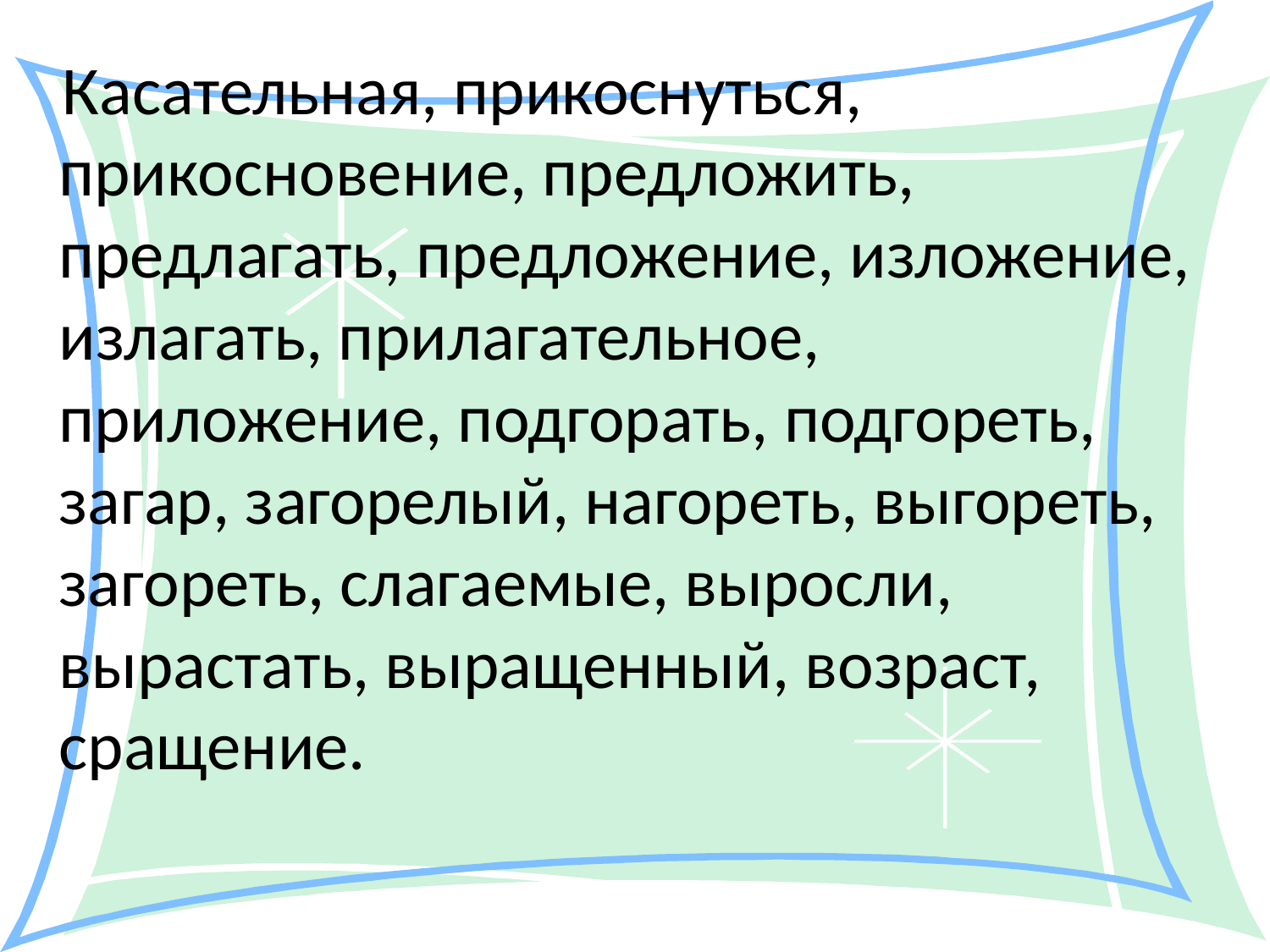

Касательная, прикоснуться, прикосновение, предложить, предлагать, предложение, изложение, излагать, прилагательное, приложение, подгорать, подгореть, загар, загорелый, нагореть, выгореть, загореть, слагаемые, выросли, вырастать, выращенный, возраст, сращение.